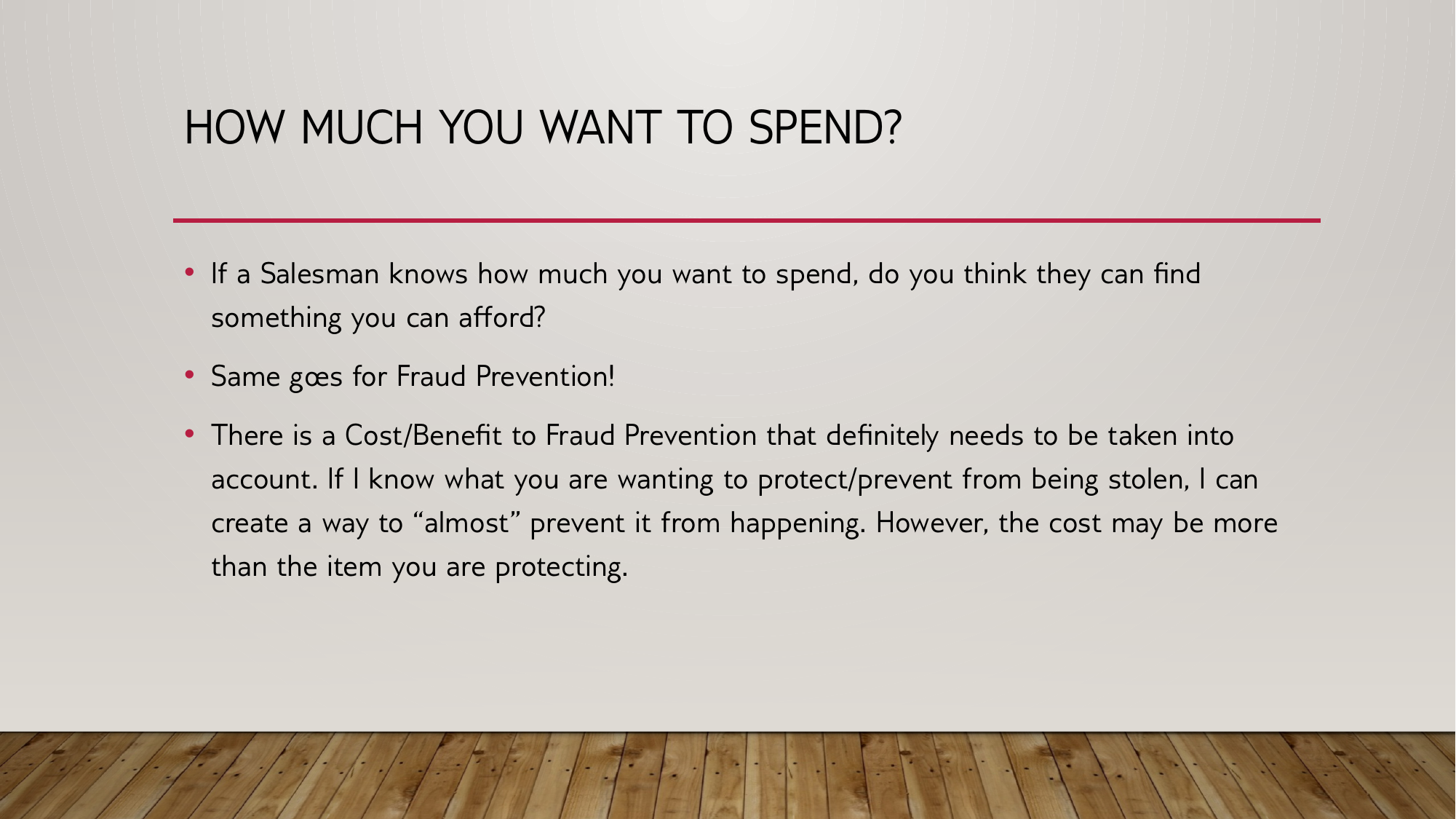

# How much you want to spend?
If a Salesman knows how much you want to spend, do you think they can find something you can afford?
Same goes for Fraud Prevention!
There is a Cost/Benefit to Fraud Prevention that definitely needs to be taken into account. If I know what you are wanting to protect/prevent from being stolen, I can create a way to “almost” prevent it from happening. However, the cost may be more than the item you are protecting.